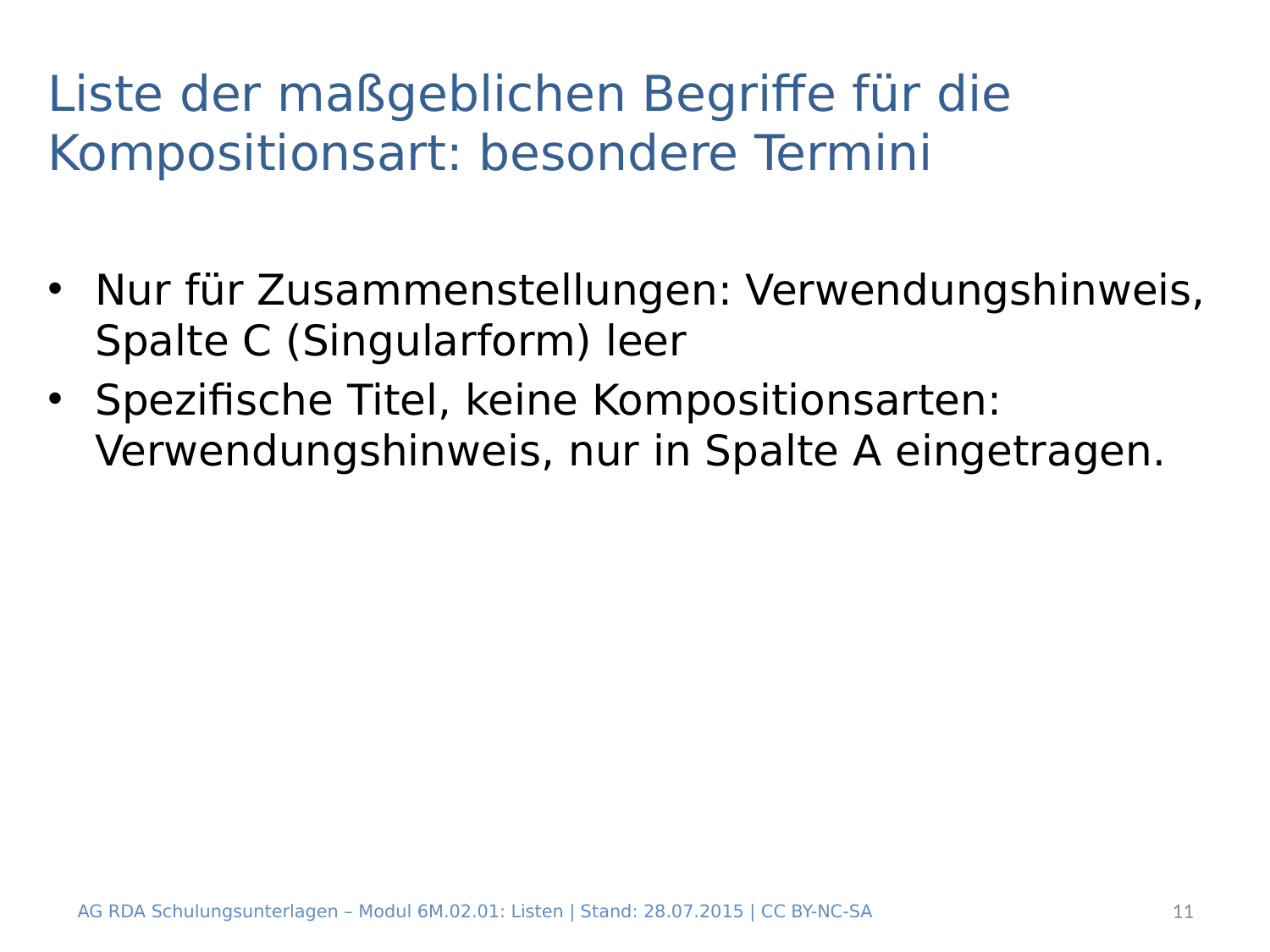

# Liste der maßgeblichen Begriffe für die Kompositionsart: besondere Termini
Nur für Zusammenstellungen: Verwendungshinweis, Spalte C (Singularform) leer
Spezifische Titel, keine Kompositionsarten: Verwendungshinweis, nur in Spalte A eingetragen.
AG RDA Schulungsunterlagen – Modul 6M.02.01: Listen | Stand: 28.07.2015 | CC BY-NC-SA
11